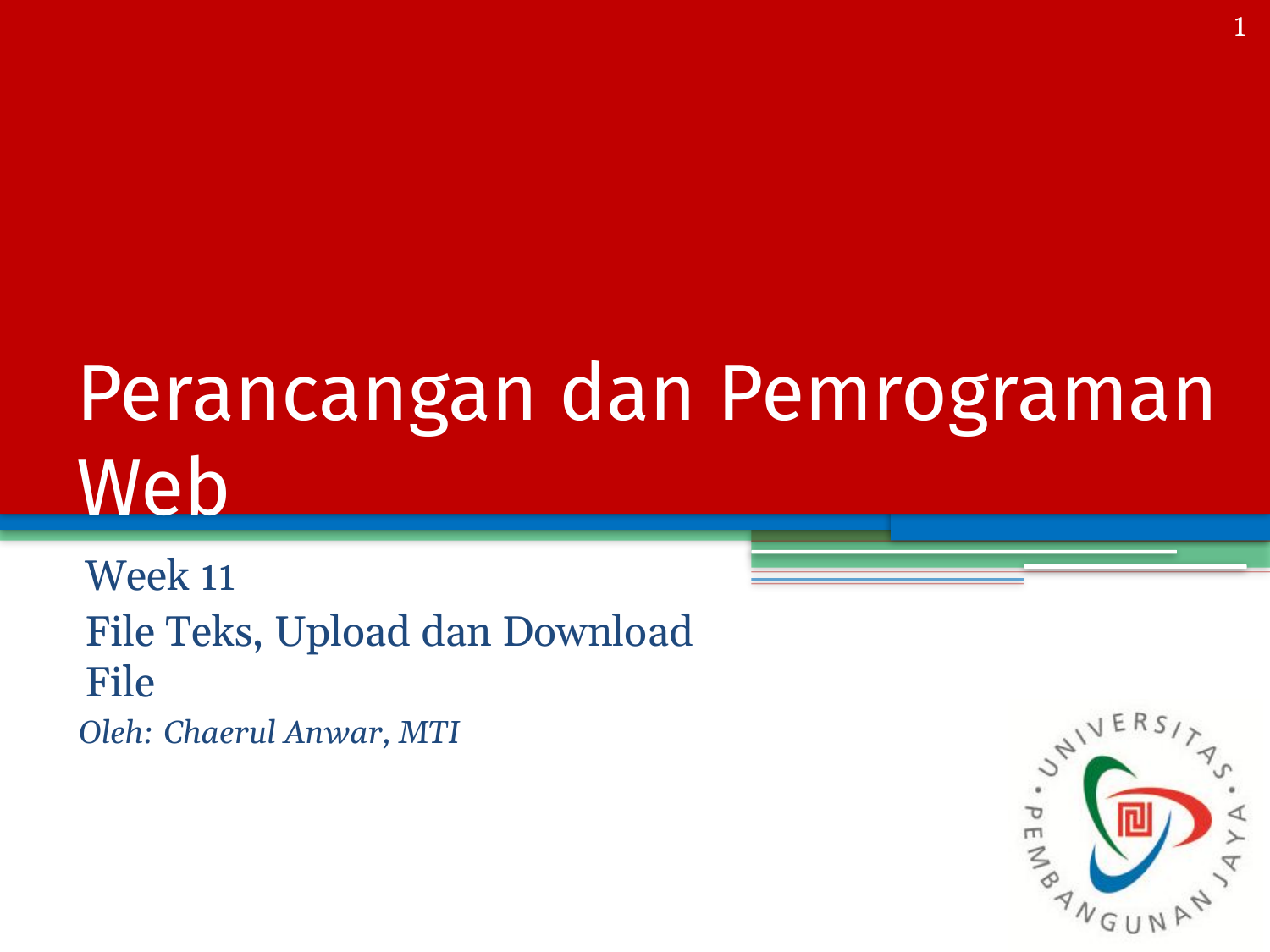

1
# Perancangan dan Pemrograman Web
Week 11
File Teks, Upload dan Download File
Oleh: Chaerul Anwar, MTI